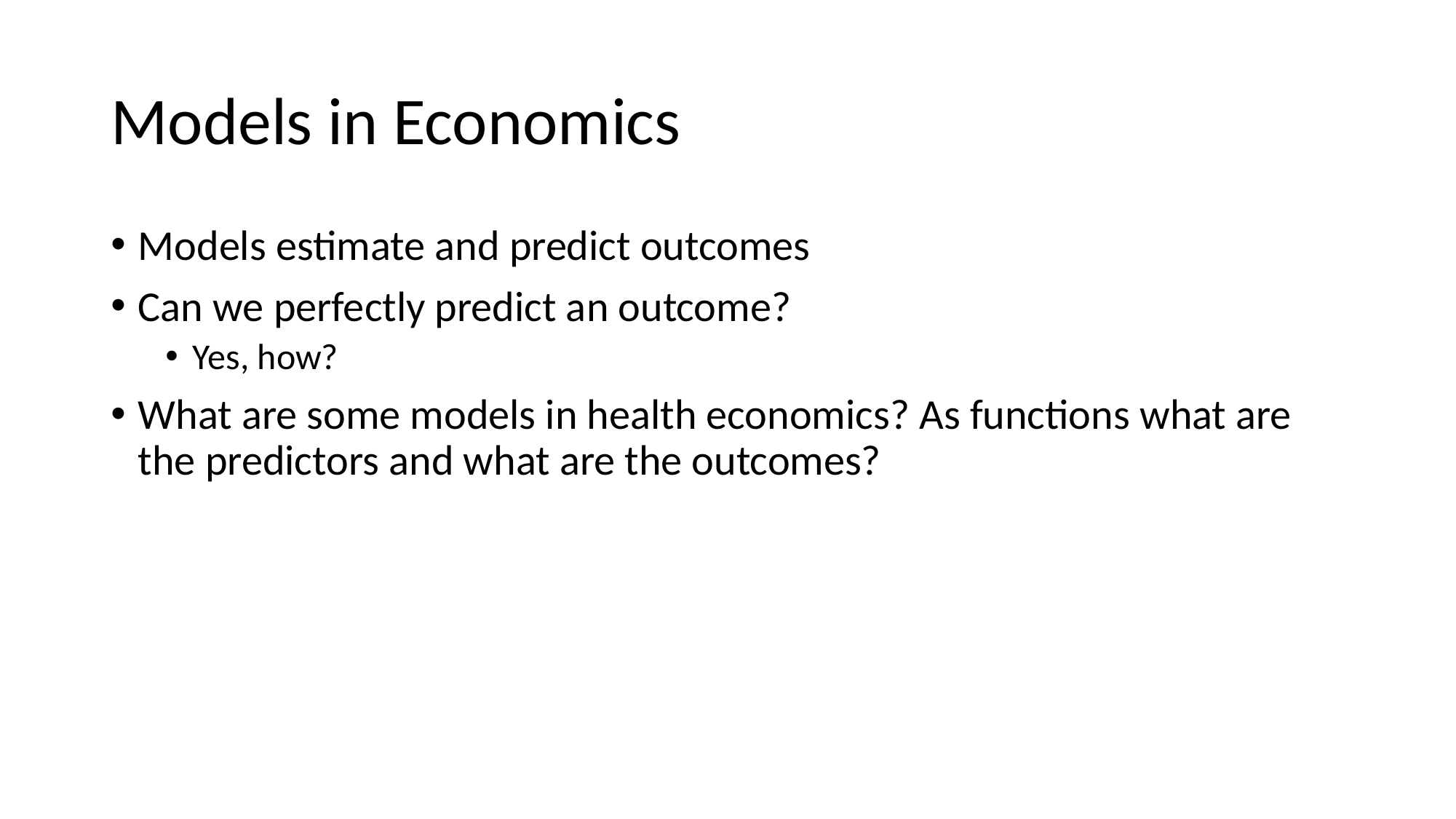

# Models in Economics
Models estimate and predict outcomes
Can we perfectly predict an outcome?
Yes, how?
What are some models in health economics? As functions what are the predictors and what are the outcomes?